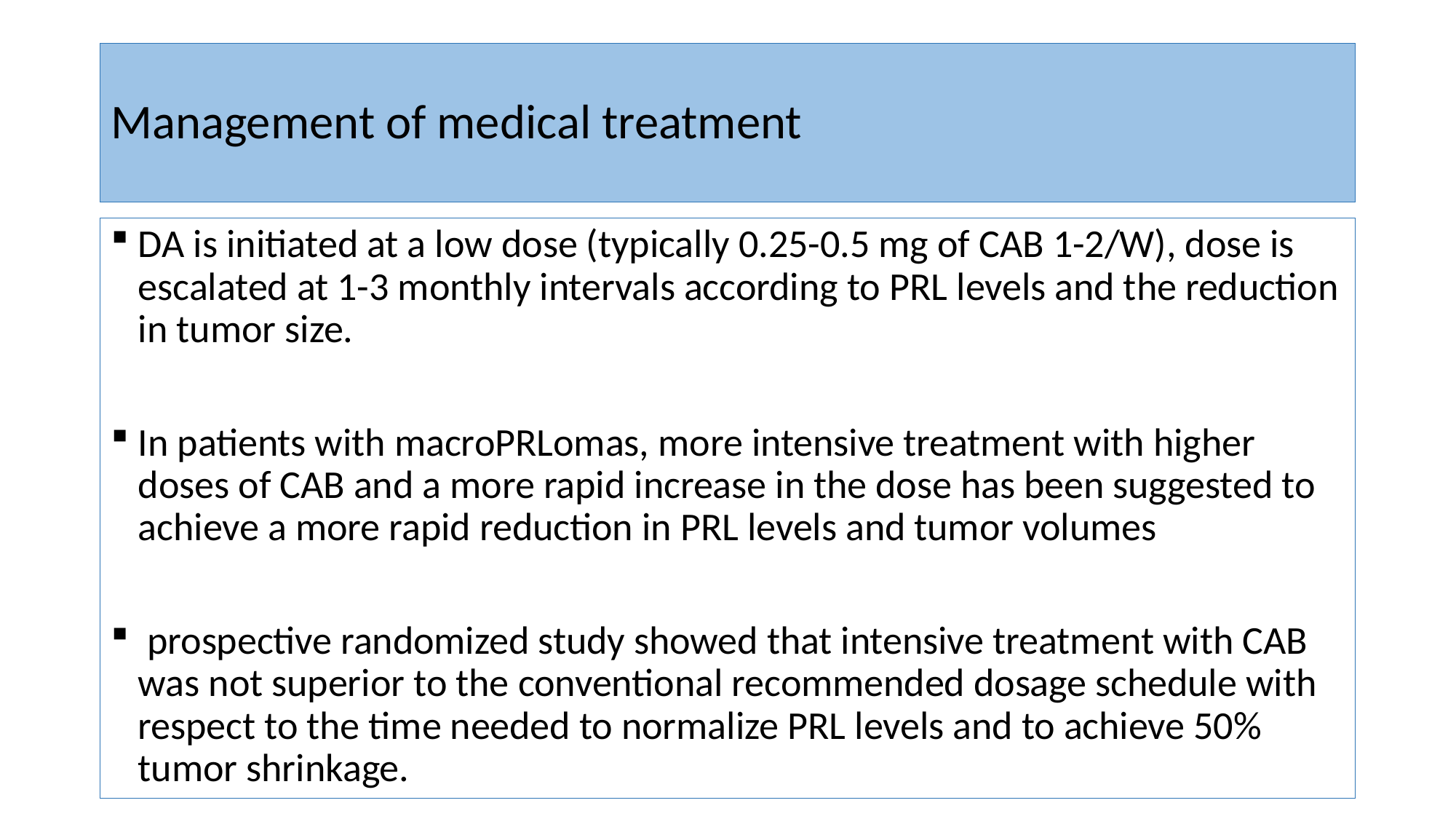

# Management of medical treatment
DA is initiated at a low dose (typically 0.25-0.5 mg of CAB 1-2/W), dose is escalated at 1-3 monthly intervals according to PRL levels and the reduction in tumor size.

In patients with macroPRLomas, more intensive treatment with higher doses of CAB and a more rapid increase in the dose has been suggested to achieve a more rapid reduction in PRL levels and tumor volumes

 prospective randomized study showed that intensive treatment with CAB was not superior to the conventional recommended dosage schedule with respect to the time needed to normalize PRL levels and to achieve 50% tumor shrinkage.